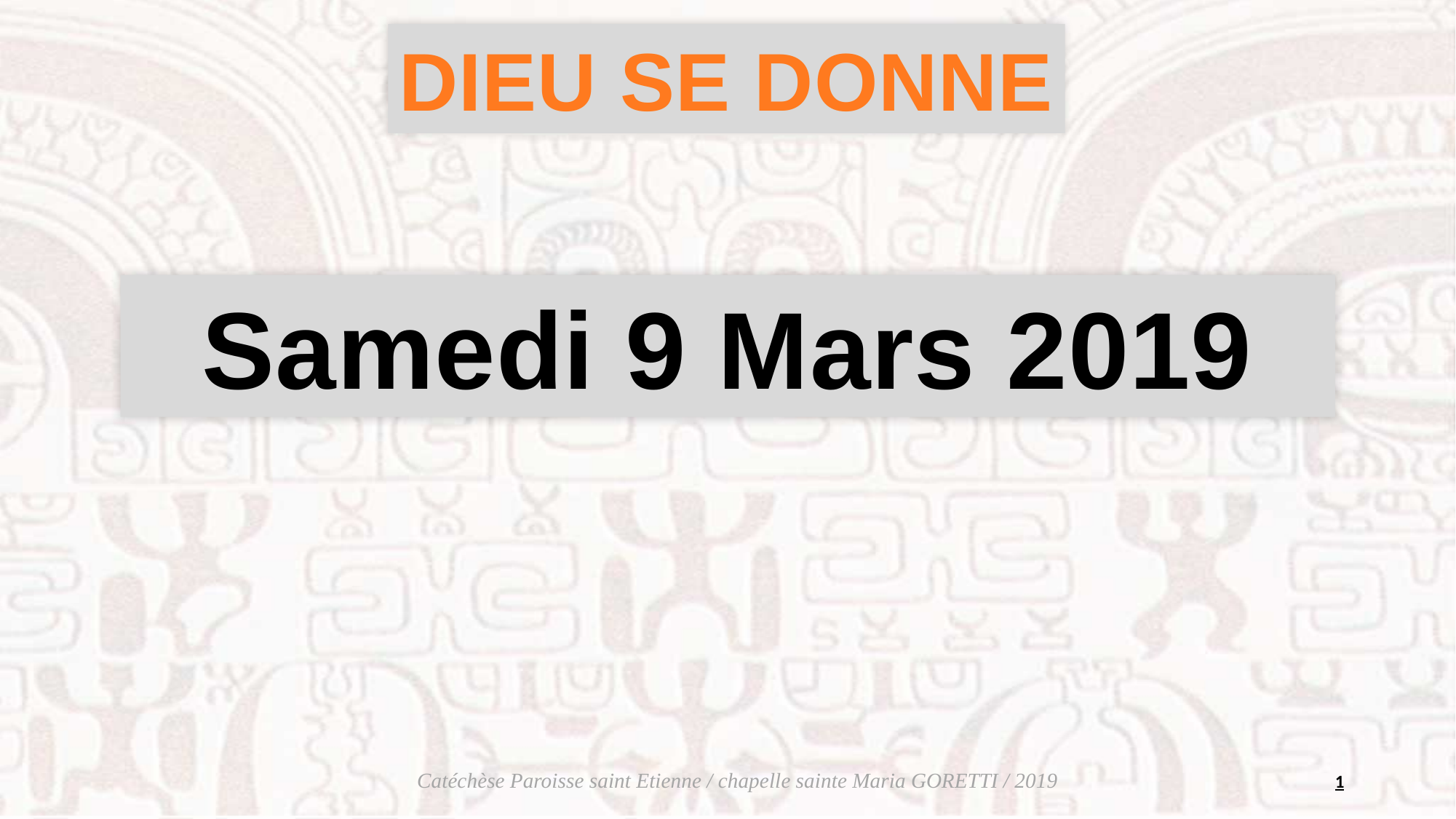

DIEU SE DONNE
Samedi 9 Mars 2019
1
Catéchèse Paroisse saint Etienne / chapelle sainte Maria GORETTI / 2019